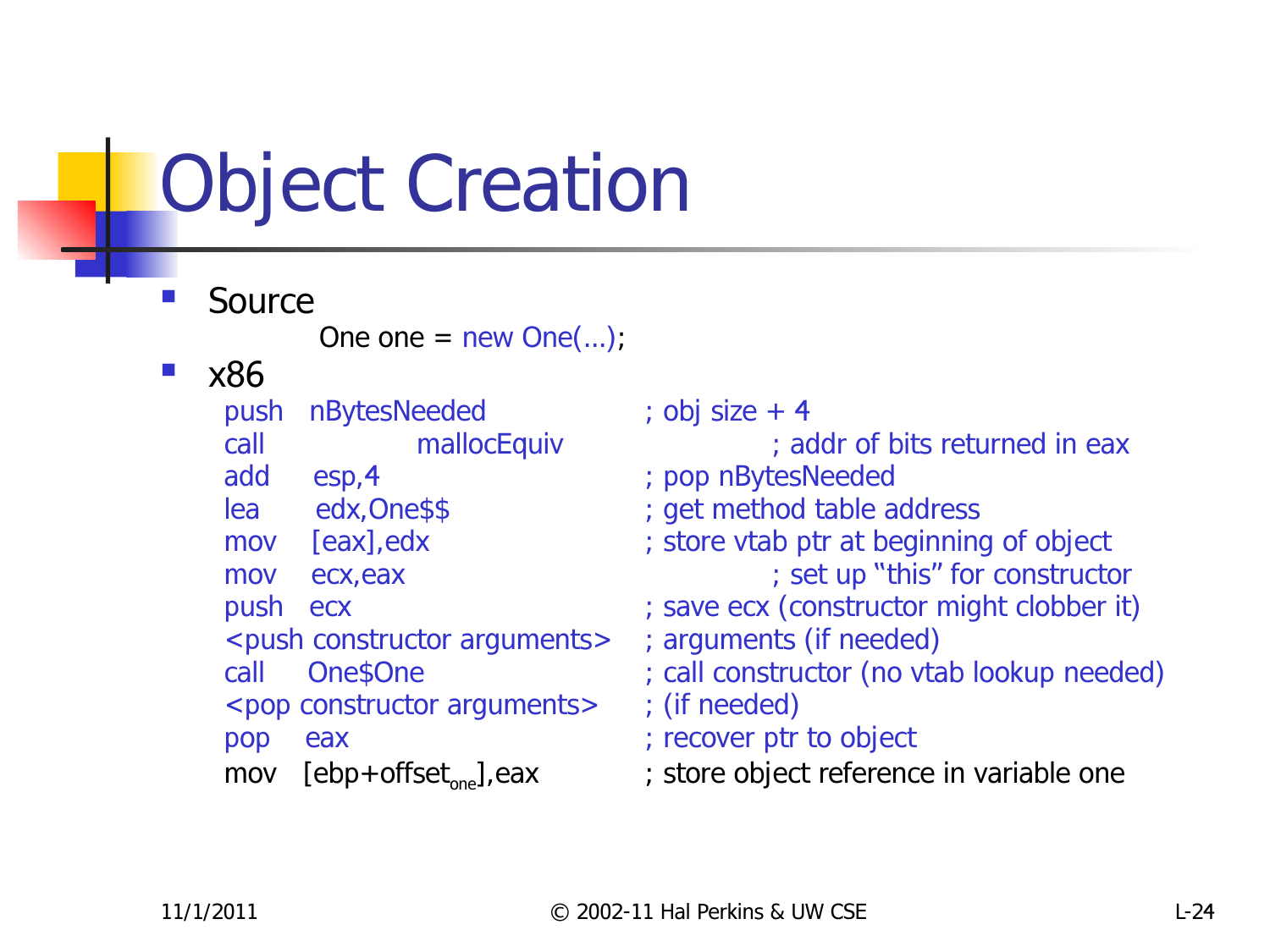

# Object Creation
Source
	One one = new One(…);
x86
push   nBytesNeeded		; obj size + 4
call	   mallocEquiv		; addr of bits returned in eax
add     esp,4			; pop nBytesNeeded
lea	      edx,One$$		; get method table address
mov    [eax],edx		; store vtab ptr at beginning of object
mov    ecx,eax			; set up “this” for constructor
push   ecx			; save ecx (constructor might clobber it)
<push constructor arguments>	; arguments (if needed)
call     One$One		; call constructor (no vtab lookup needed)
<pop constructor arguments>	; (if needed)
pop    eax			; recover ptr to object
mov   [ebp+offsetone],eax	; store object reference in variable one
11/1/2011
© 2002-11 Hal Perkins & UW CSE
L-24